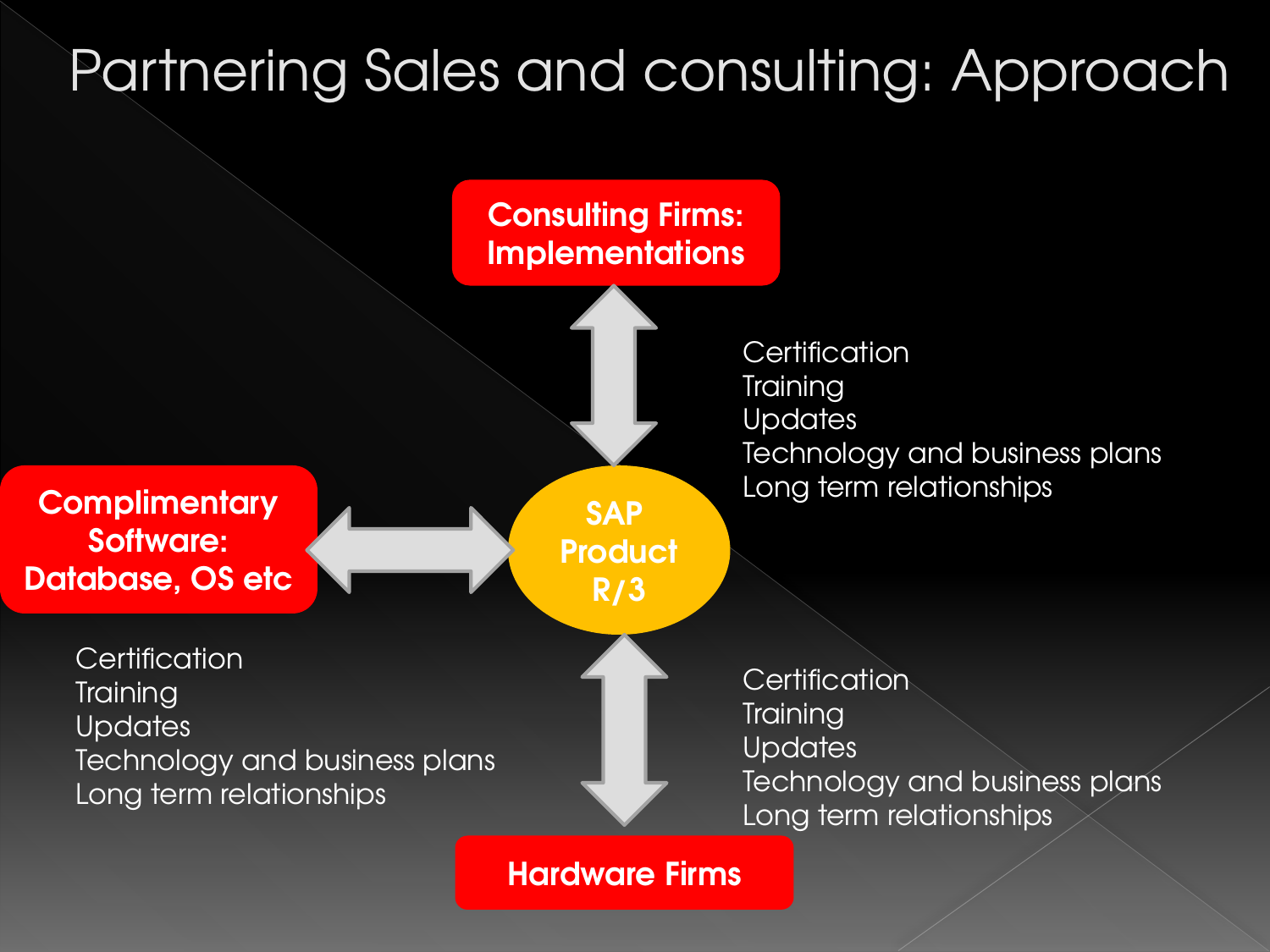

# Partnering Sales and consulting: Approach
Consulting Firms: Implementations

Certification
Training
Updates
Technology and business plans
Long term relationships

Complimentary Software: Database, OS etc
SAP
Product
R/3

Certification
Training
Updates
Technology and business plans
Long term relationships
Certification
Training
Updates
Technology and business plans
Long term relationships

Hardware Firms